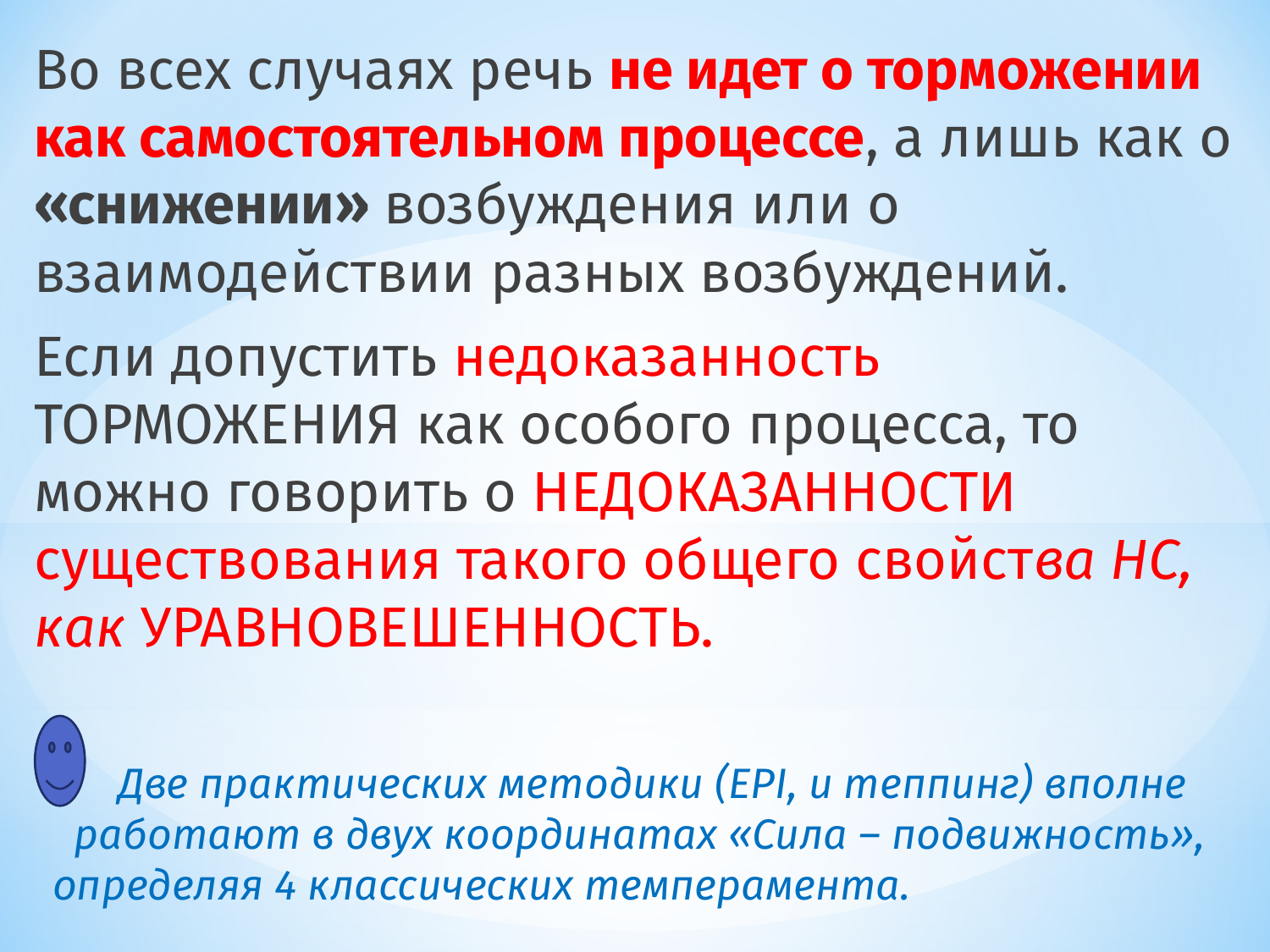

Во всех случаях речь не идет о торможении как самостоятельном процессе, а лишь как о «снижении» возбуждения или о взаимодействии разных возбуждений.
Если допустить недоказанность ТОРМОЖЕНИЯ как особого процесса, то можно говорить о недоказанности существования такого общего свойства НС, как уравновешенность.

      Две практических методики (EPI, и теппинг) вполне        работают в двух координатах «Сила – подвижность», определяя 4 классических темперамента.